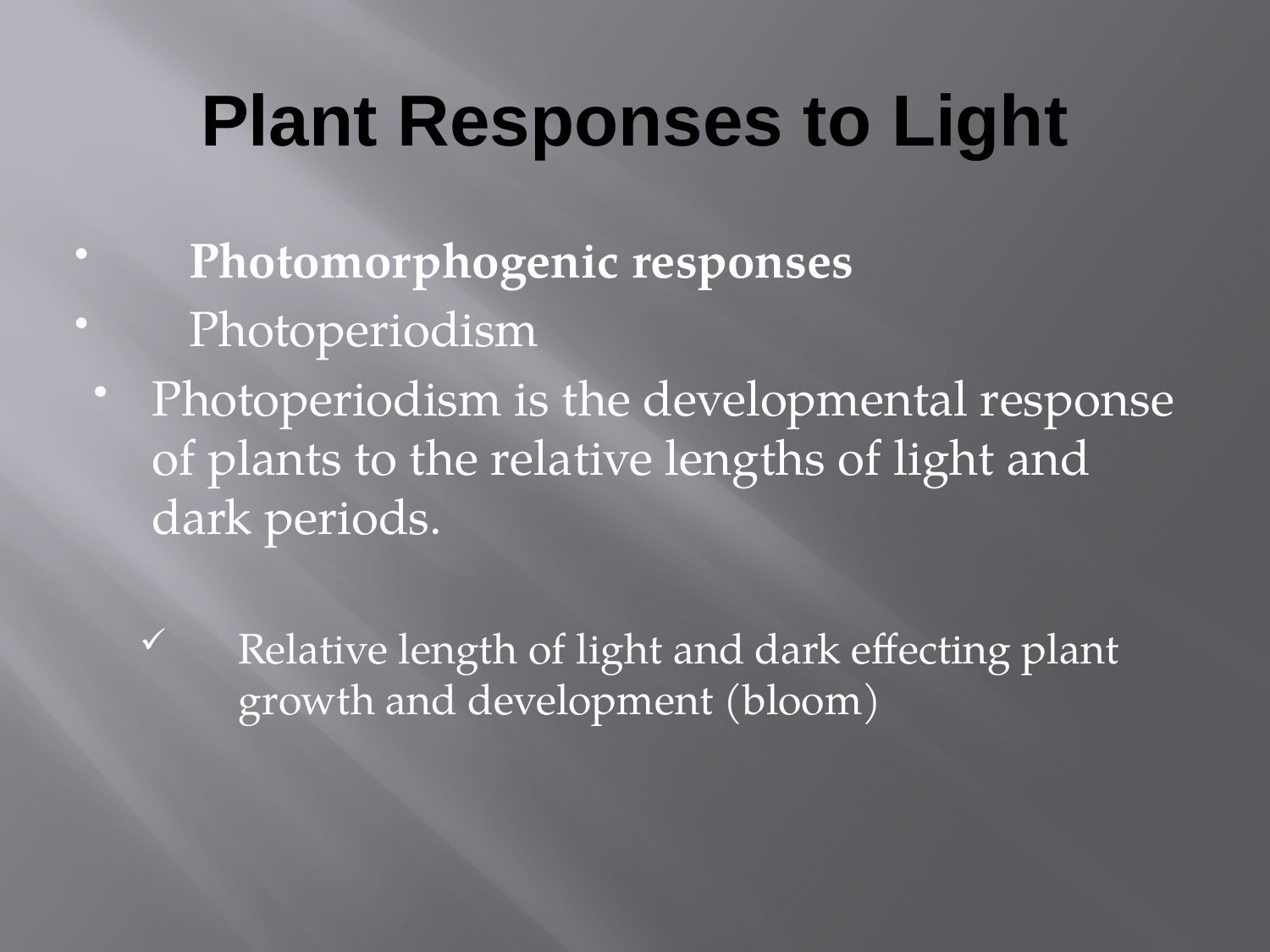

# Plant Responses to Light
Photomorphogenic responses
Photoperiodism
Photoperiodism is the developmental response of plants to the relative lengths of light and dark periods.

Relative length of light and dark effecting plant growth and development (bloom)